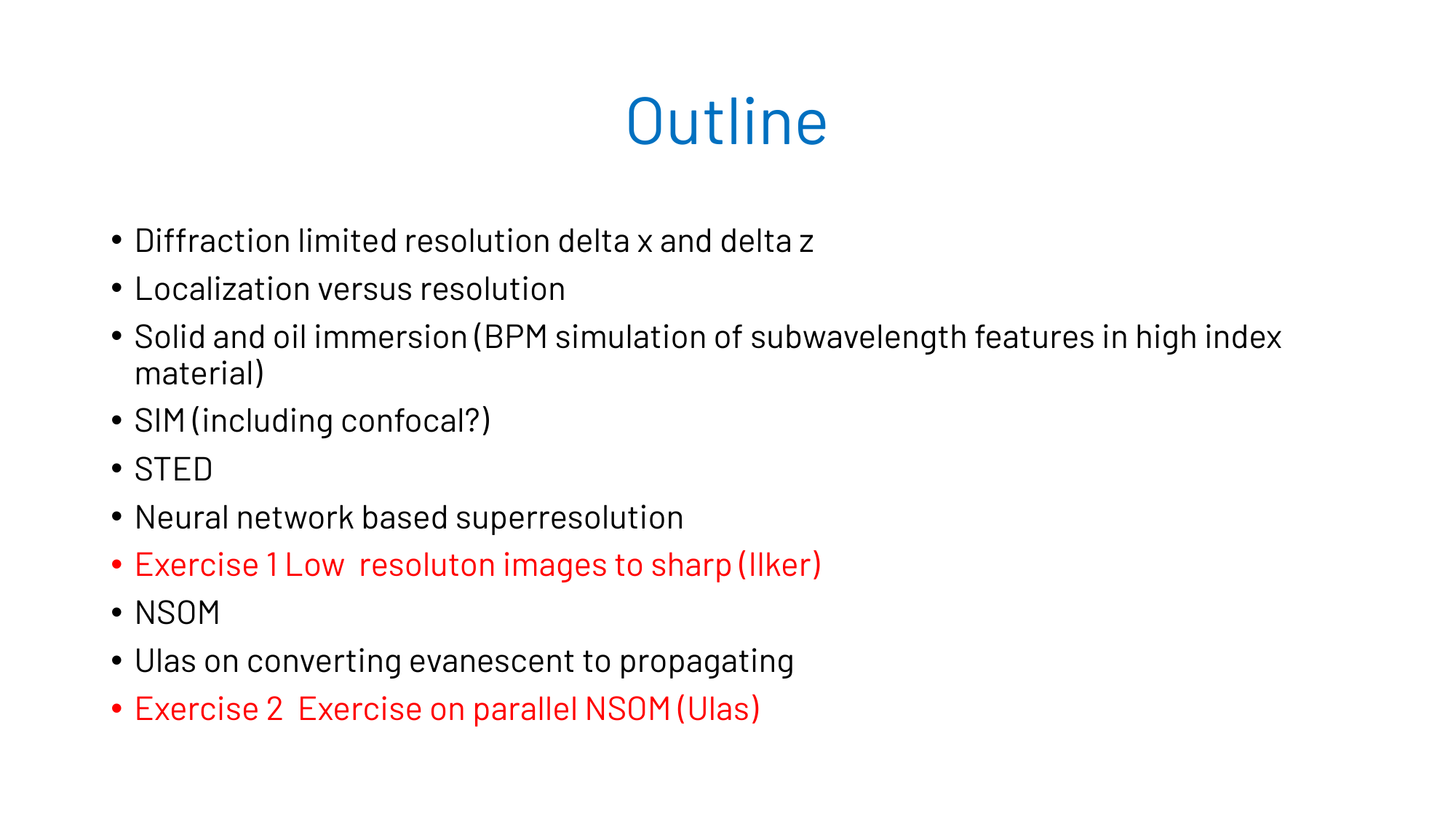

# Outline
Diffraction limited resolution delta x and delta z
Localization versus resolution
Solid and oil immersion (BPM simulation of subwavelength features in high index material)
SIM (including confocal?)
STED
Neural network based superresolution
Exercise 1 Low  resoluton images to sharp (Ilker)
NSOM
Ulas on converting evanescent to propagating
Exercise 2  Exercise on parallel NSOM (Ulas)